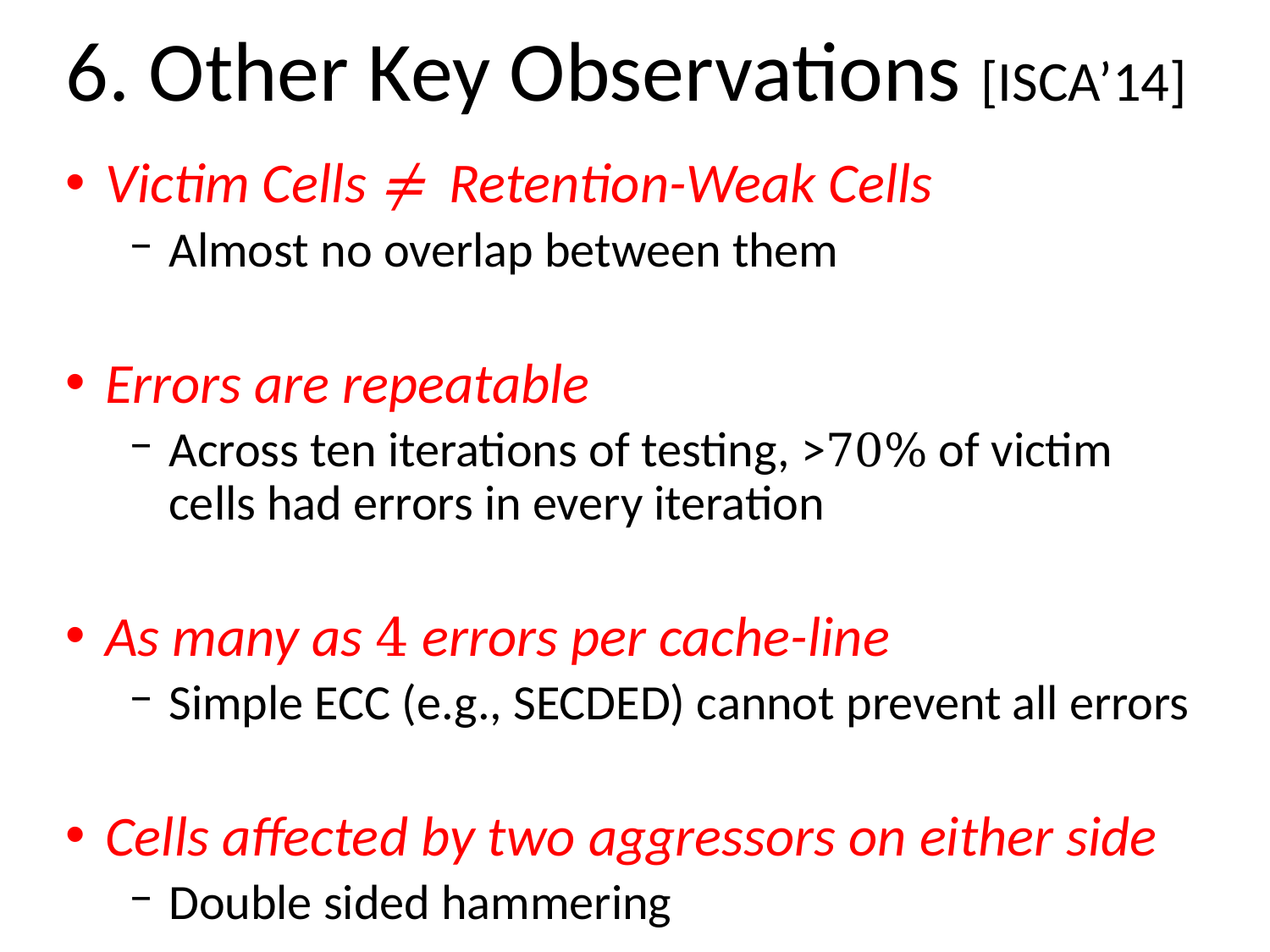

# 6. Other Key Observations [ISCA’14]
Victim Cells ≠  Retention-Weak Cells
Almost no overlap between them

Errors are repeatable
Across ten iterations of testing, >70% of victim cells had errors in every iteration

As many as 4 errors per cache-line
Simple ECC (e.g., SECDED) cannot prevent all errors

Cells affected by two aggressors on either side
Double sided hammering